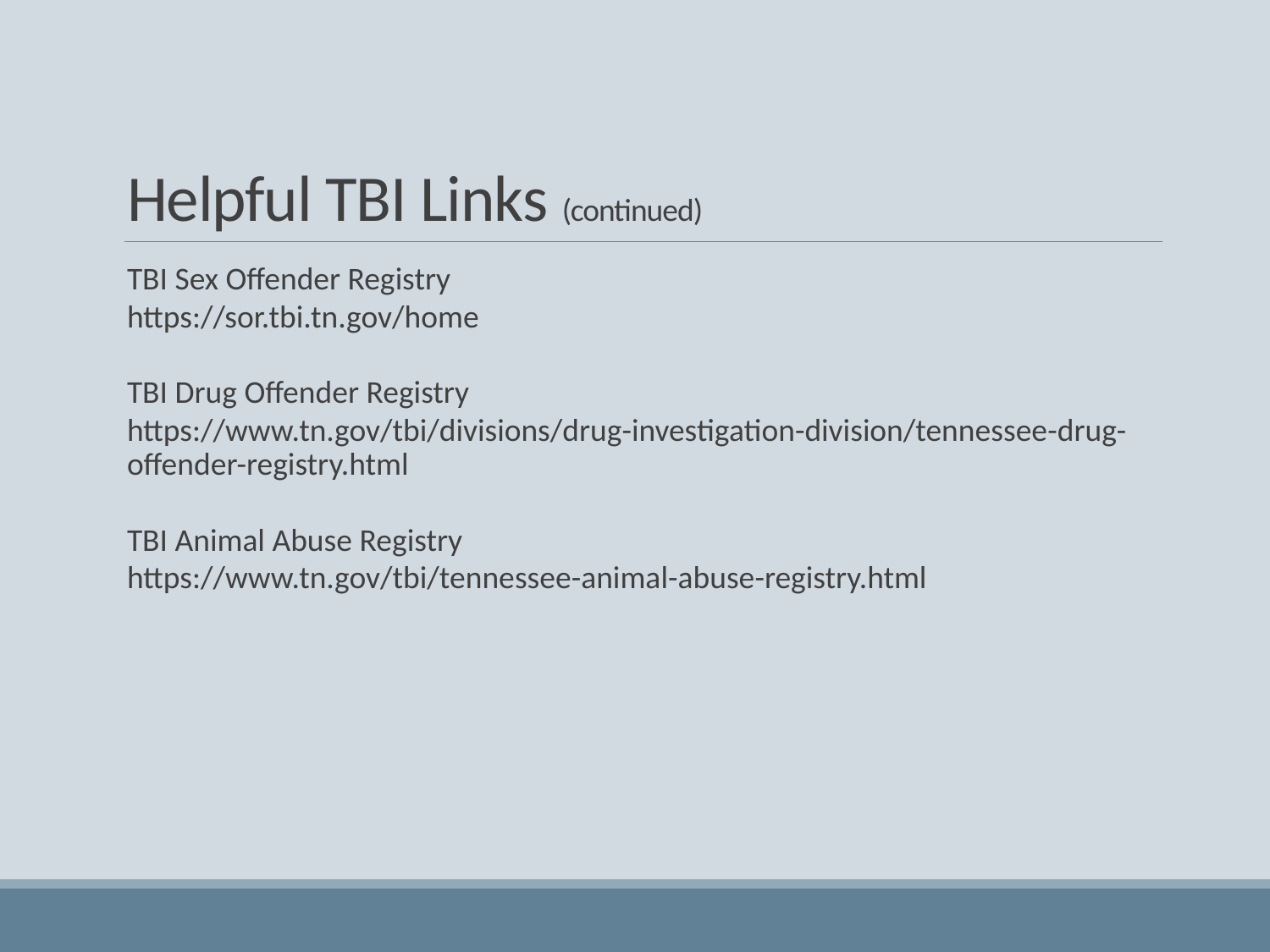

# Helpful TBI Links (continued)
TBI Sex Offender Registry
https://sor.tbi.tn.gov/home

TBI Drug Offender Registry
https://www.tn.gov/tbi/divisions/drug-investigation-division/tennessee-drug-offender-registry.html

TBI Animal Abuse Registry
https://www.tn.gov/tbi/tennessee-animal-abuse-registry.html